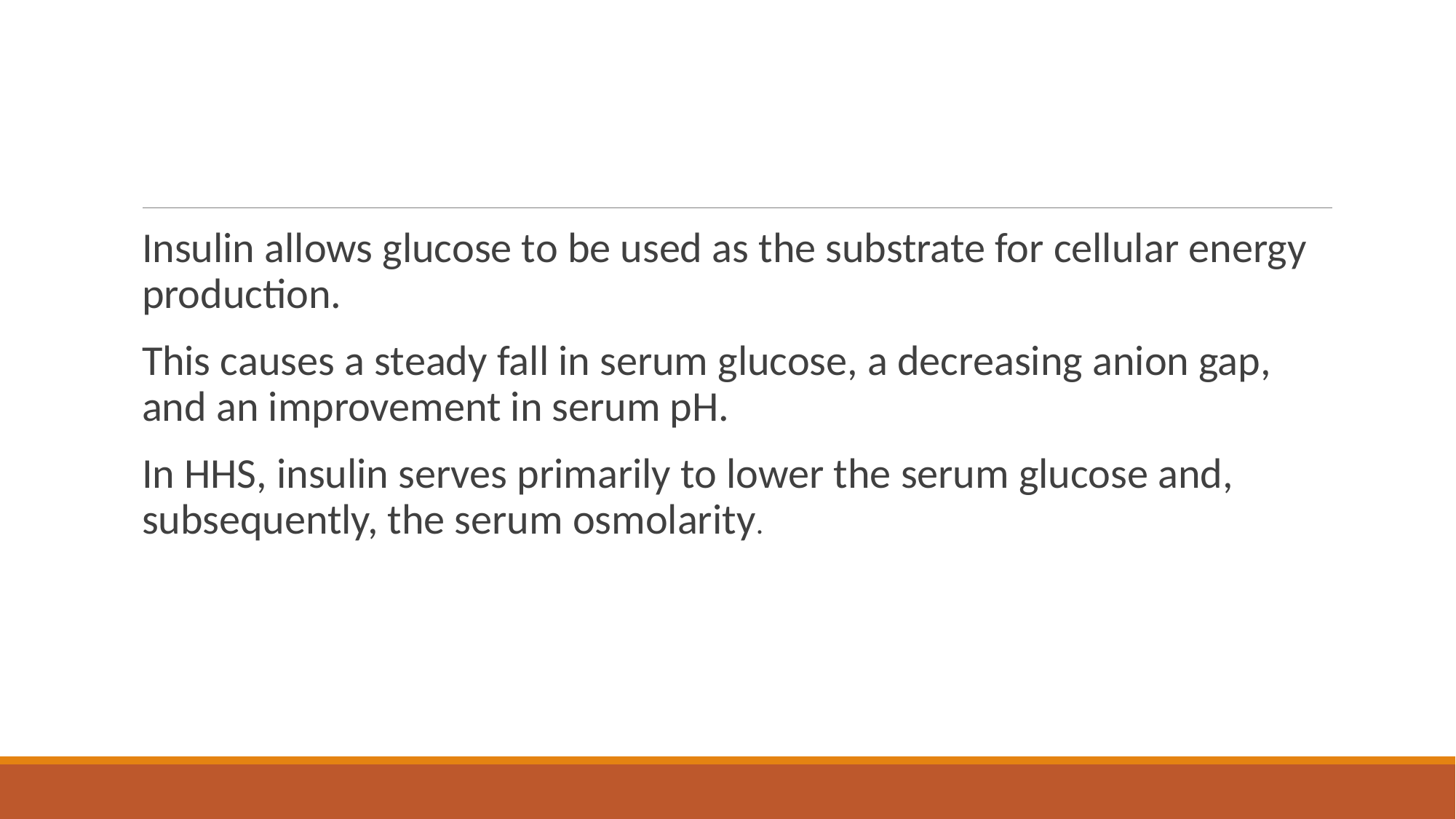

#
Insulin allows glucose to be used as the substrate for cellular energy production.
This causes a steady fall in serum glucose, a decreasing anion gap, and an improvement in serum pH.
In HHS, insulin serves primarily to lower the serum glucose and, subsequently, the serum osmolarity.